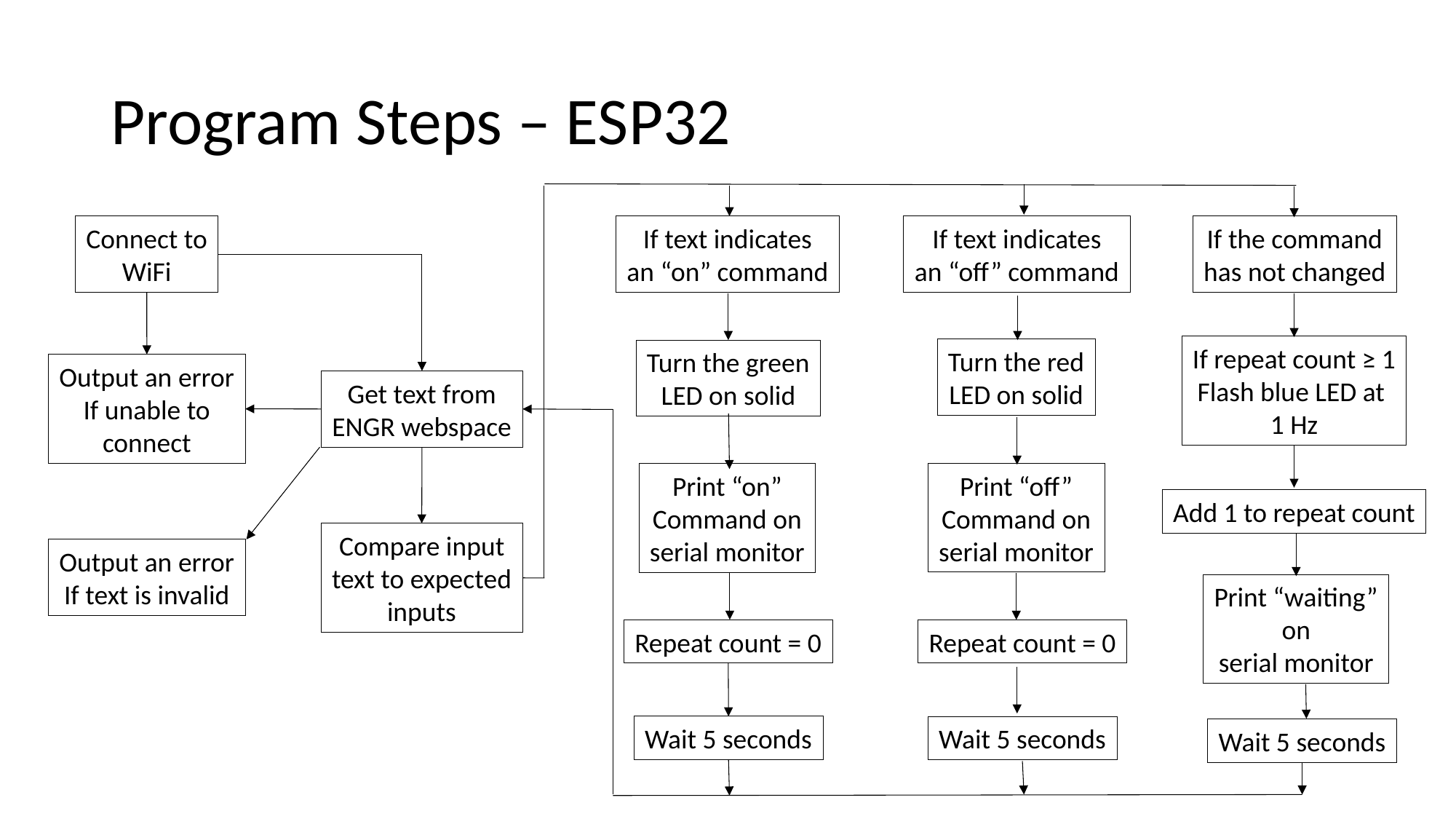

# Program Steps – ESP32
Connect to
WiFi
If the command
has not changed
If text indicates
an “on” command
If text indicates
an “off” command
If repeat count ≥ 1
Flash blue LED at
1 Hz
Turn the red
LED on solid
Turn the green
LED on solid
Output an error
If unable to
connect
Get text from
ENGR webspace
Print “off”
Command on
serial monitor
Print “on”
Command on
serial monitor
Add 1 to repeat count
Compare input
text to expected
inputs
Output an error
If text is invalid
Print “waiting”
on
serial monitor
Repeat count = 0
Repeat count = 0
Wait 5 seconds
Wait 5 seconds
Wait 5 seconds